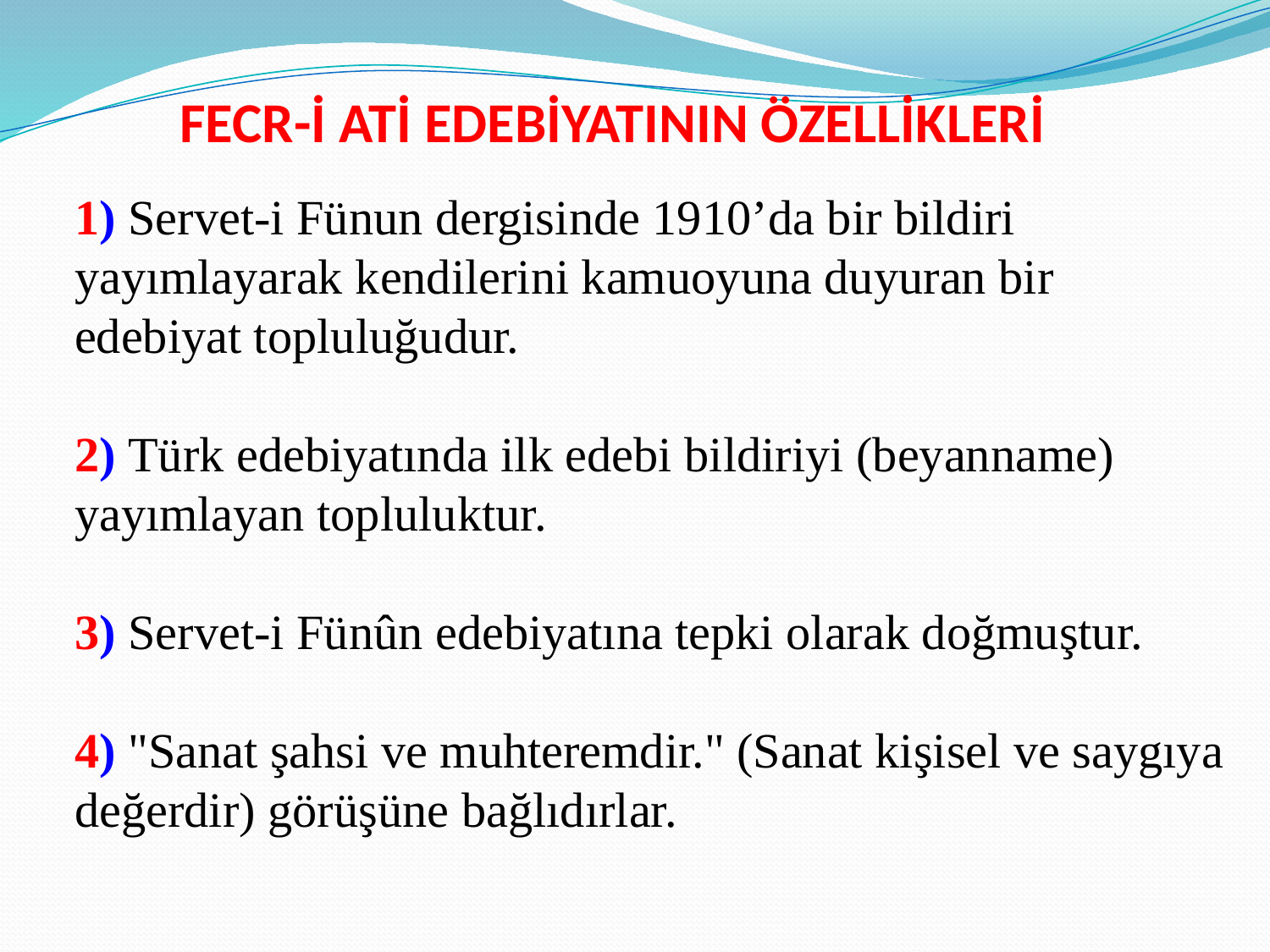

FECR-İ ATİ EDEBİYATININ ÖZELLİKLERİ
1) Servet-i Fünun dergisinde 1910’da bir bildiri yayımlayarak kendilerini kamuoyuna duyuran bir edebiyat topluluğudur.

2) Türk edebiyatında ilk edebi bildiriyi (beyanname) yayımlayan topluluktur.

3) Servet-i Fünûn edebiyatına tepki olarak doğmuştur.
4) "Sanat şahsi ve muhteremdir." (Sanat kişisel ve saygıya değerdir) görüşüne bağlıdırlar.